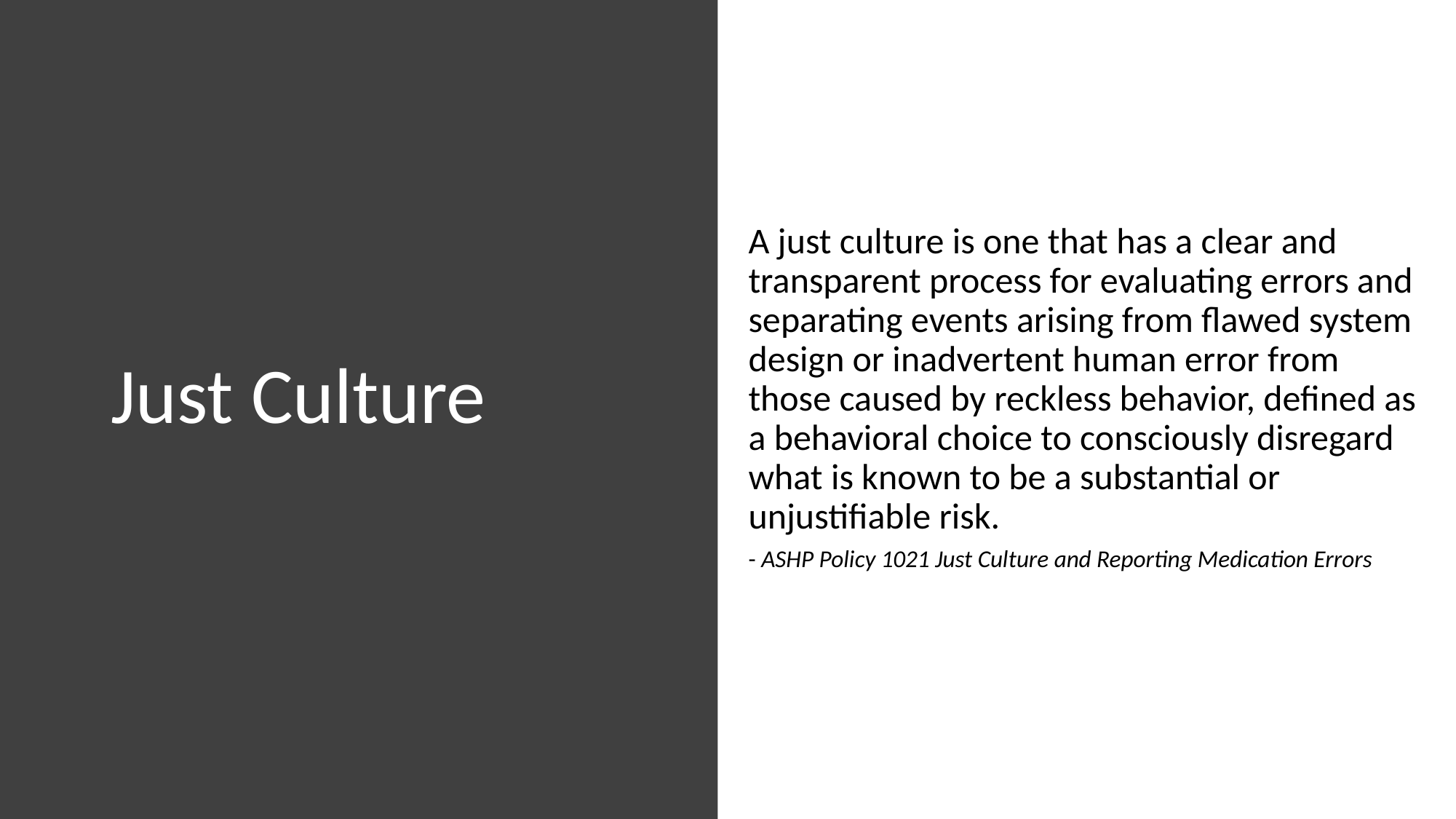

# Just Culture
A just culture is one that has a clear and transparent process for evaluating errors and separating events arising from flawed system design or inadvertent human error from those caused by reckless behavior, defined as a behavioral choice to consciously disregard what is known to be a substantial or unjustifiable risk.
- ASHP Policy 1021 Just Culture and Reporting Medication Errors